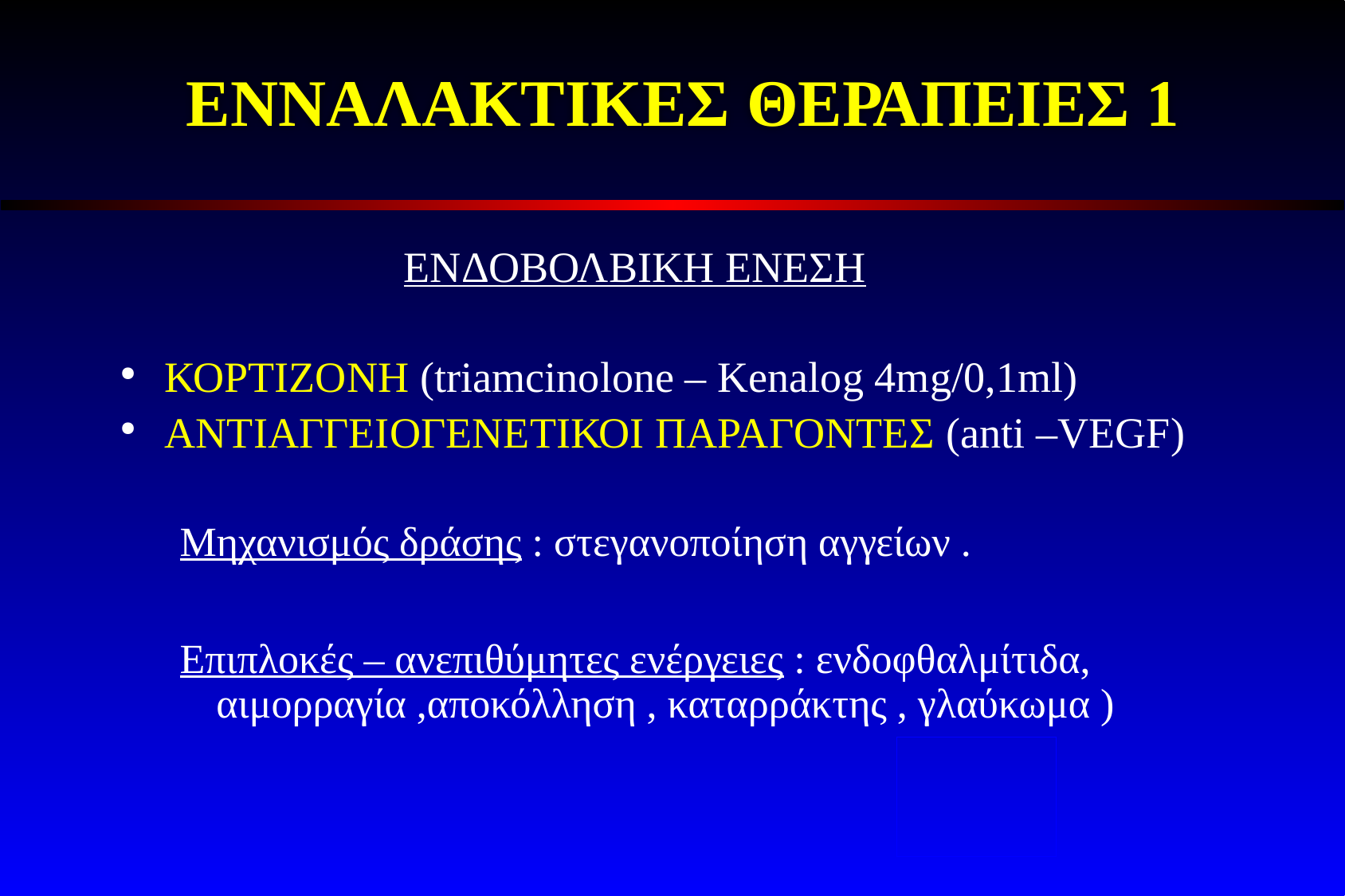

# ΕΝΝΑΛΑΚΤΙΚΕΣ ΘΕΡΑΠΕΙΕΣ 1
			ΕΝΔΟΒΟΛΒΙΚΗ ΕΝΕΣΗ

ΚΟΡΤΙΖΟΝΗ (triamcinolone – Kenalog 4mg/0,1ml)
ΑΝΤΙΑΓΓΕΙΟΓΕΝΕΤΙΚΟΙ ΠΑΡΑΓΟΝΤΕΣ (anti –VEGF)

Μηχανισμός δράσης : στεγανοποίηση αγγείων .

Επιπλοκές – ανεπιθύμητες ενέργειες : ενδοφθαλμίτιδα, αιμορραγία ,αποκόλληση , καταρράκτης , γλαύκωμα )